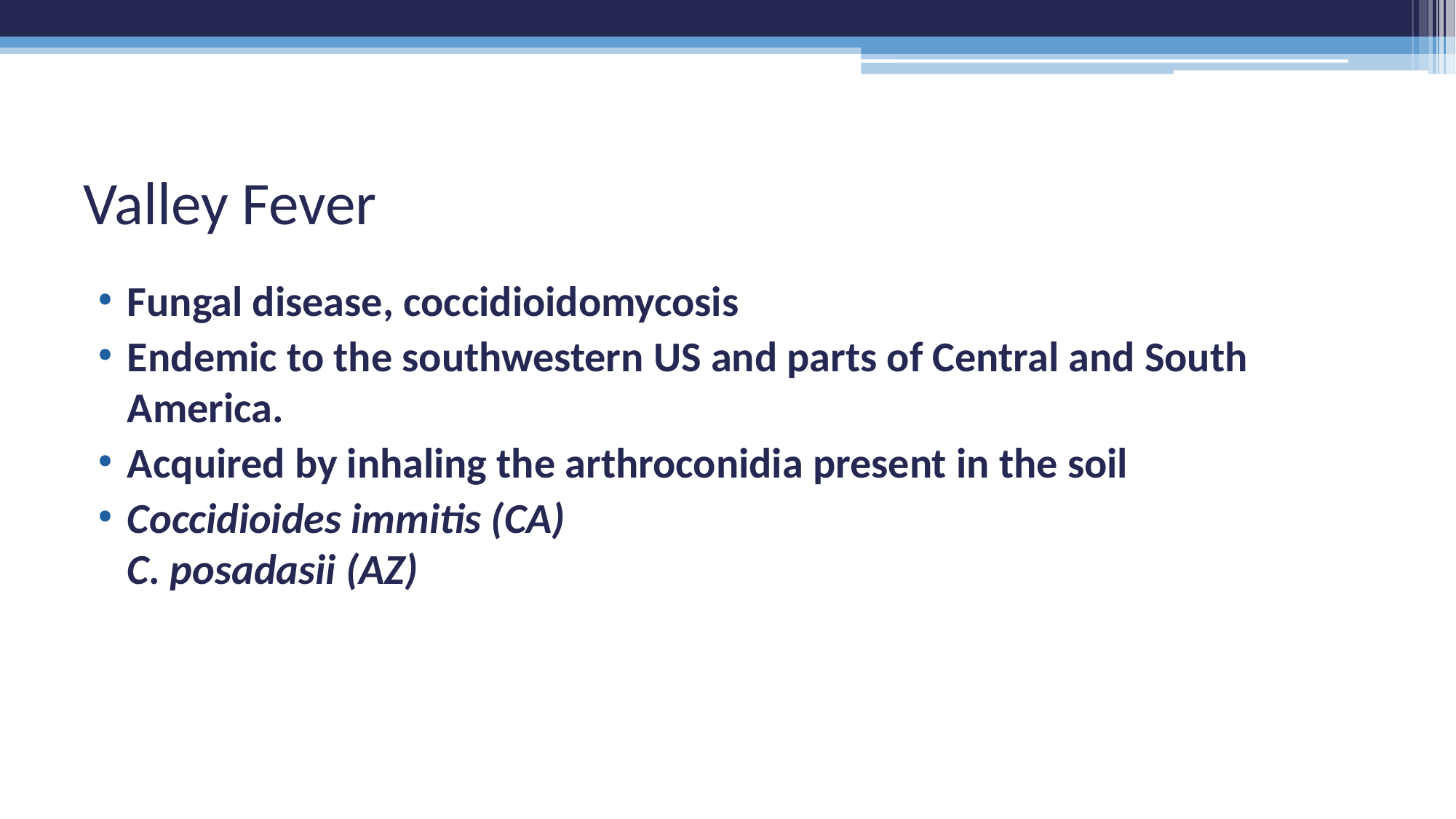

Valley Fever
Fungal disease, coccidioidomycosis
Endemic to the southwestern US and parts of Central and South America.
Acquired by inhaling the arthroconidia present in the soil
Coccidioides immitis (CA)
C. posadasii (AZ)